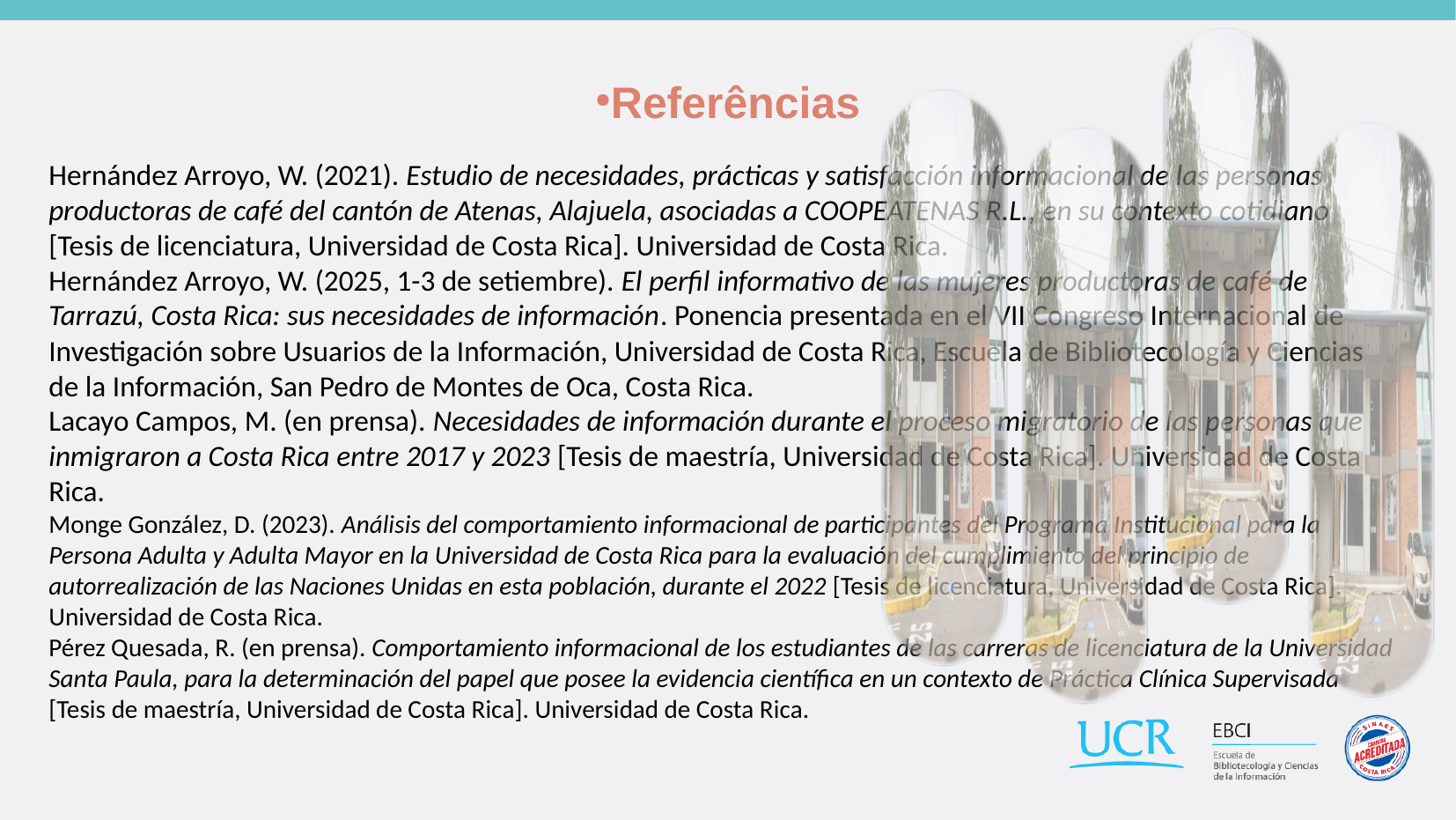

Referências
Hernández Arroyo, W. (2021). Estudio de necesidades, prácticas y satisfacción informacional de las personas productoras de café del cantón de Atenas, Alajuela, asociadas a COOPEATENAS R.L., en su contexto cotidiano [Tesis de licenciatura, Universidad de Costa Rica]. Universidad de Costa Rica.
Hernández Arroyo, W. (2025, 1-3 de setiembre). El perfil informativo de las mujeres productoras de café de Tarrazú, Costa Rica: sus necesidades de información. Ponencia presentada en el VII Congreso Internacional de Investigación sobre Usuarios de la Información, Universidad de Costa Rica, Escuela de Bibliotecología y Ciencias de la Información, San Pedro de Montes de Oca, Costa Rica.
Lacayo Campos, M. (en prensa). Necesidades de información durante el proceso migratorio de las personas que inmigraron a Costa Rica entre 2017 y 2023 [Tesis de maestría, Universidad de Costa Rica]. Universidad de Costa Rica.
Monge González, D. (2023). Análisis del comportamiento informacional de participantes del Programa Institucional para la Persona Adulta y Adulta Mayor en la Universidad de Costa Rica para la evaluación del cumplimiento del principio de autorrealización de las Naciones Unidas en esta población, durante el 2022 [Tesis de licenciatura, Universidad de Costa Rica]. Universidad de Costa Rica.
Pérez Quesada, R. (en prensa). Comportamiento informacional de los estudiantes de las carreras de licenciatura de la Universidad Santa Paula, para la determinación del papel que posee la evidencia científica en un contexto de Práctica Clínica Supervisada [Tesis de maestría, Universidad de Costa Rica]. Universidad de Costa Rica.